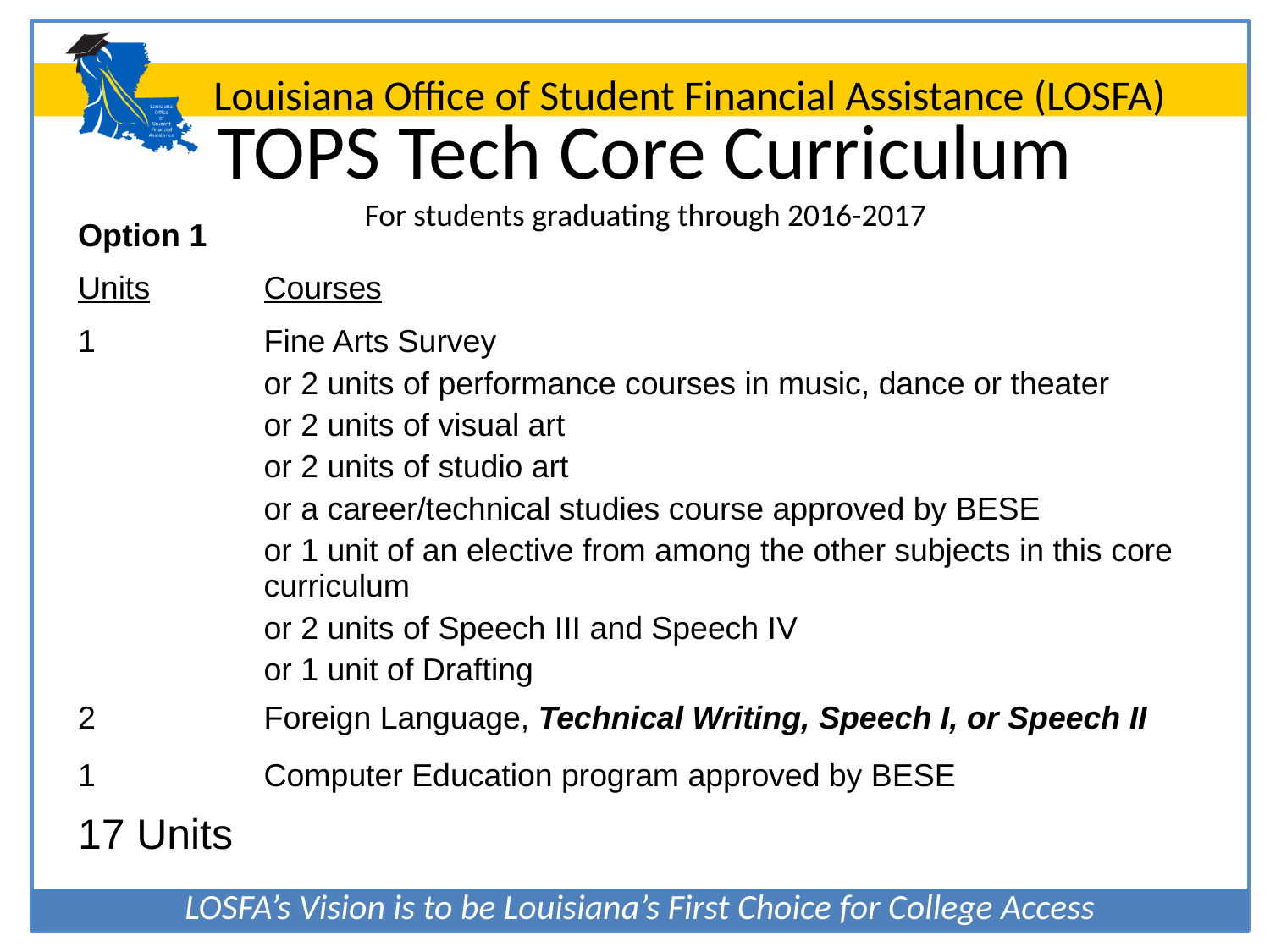

TOPS Tech Core Curriculum
For students graduating through 2016-2017
| Option 1 |  |
| --- | --- |
| Units | Courses |
| 1 | Fine Arts Survey or 2 units of performance courses in music, dance or theater or 2 units of visual art or 2 units of studio art or a career/technical studies course approved by BESE or 1 unit of an elective from among the other subjects in this core curriculum or 2 units of Speech III and Speech IV or 1 unit of Drafting |
| 2 | Foreign Language, Technical Writing, Speech I, or Speech II |
| 1 | Computer Education program approved by BESE |
| 17 Units |  |